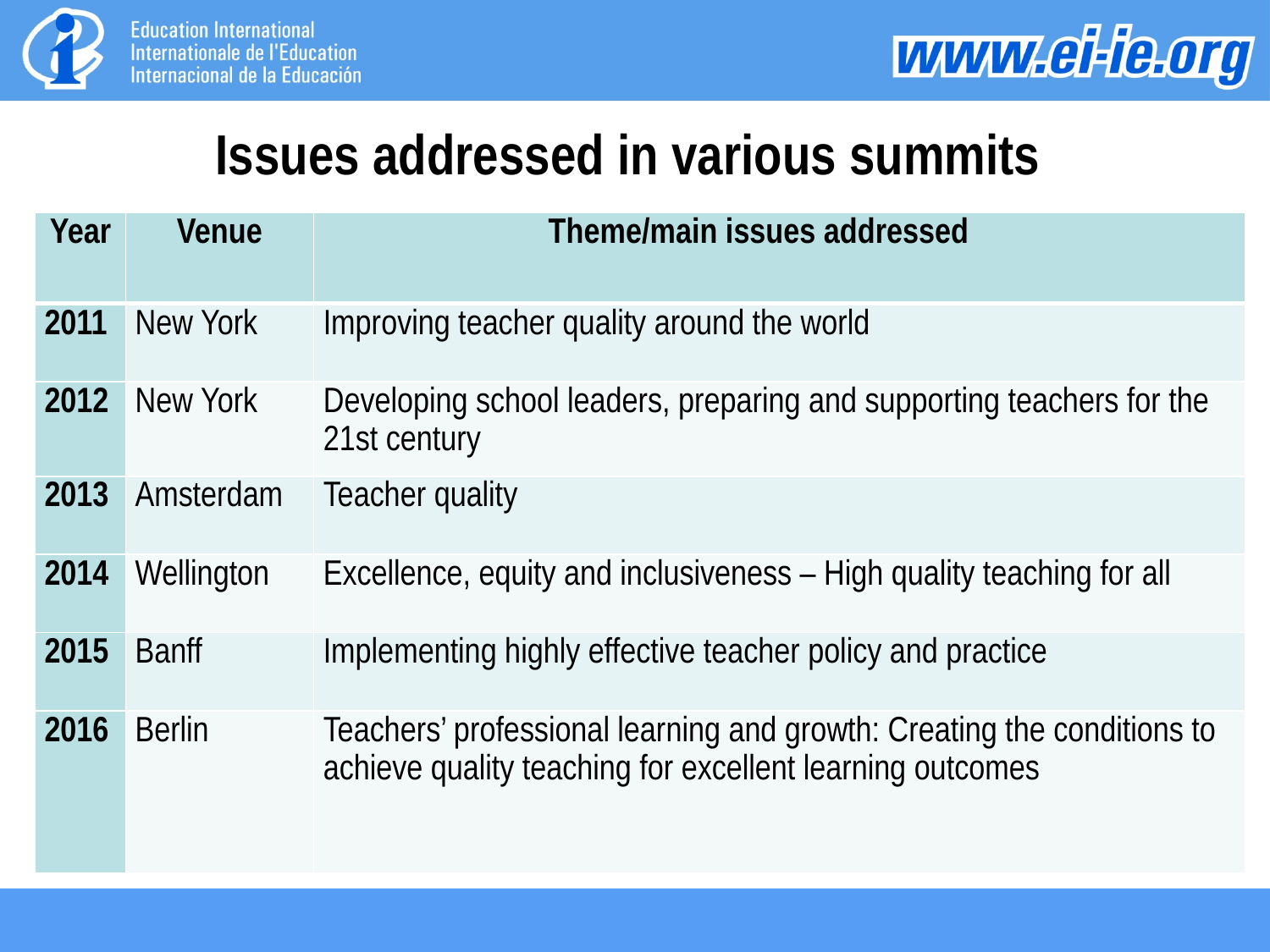

# Issues addressed in various summits
| Year | Venue | Theme/main issues addressed |
| --- | --- | --- |
| 2011 | New York | Improving teacher quality around the world |
| 2012 | New York | Developing school leaders, preparing and supporting teachers for the 21st century |
| 2013 | Amsterdam | Teacher quality |
| 2014 | Wellington | Excellence, equity and inclusiveness – High quality teaching for all |
| 2015 | Banff | Implementing highly effective teacher policy and practice |
| 2016 | Berlin | Teachers’ professional learning and growth: Creating the conditions to achieve quality teaching for excellent learning outcomes |